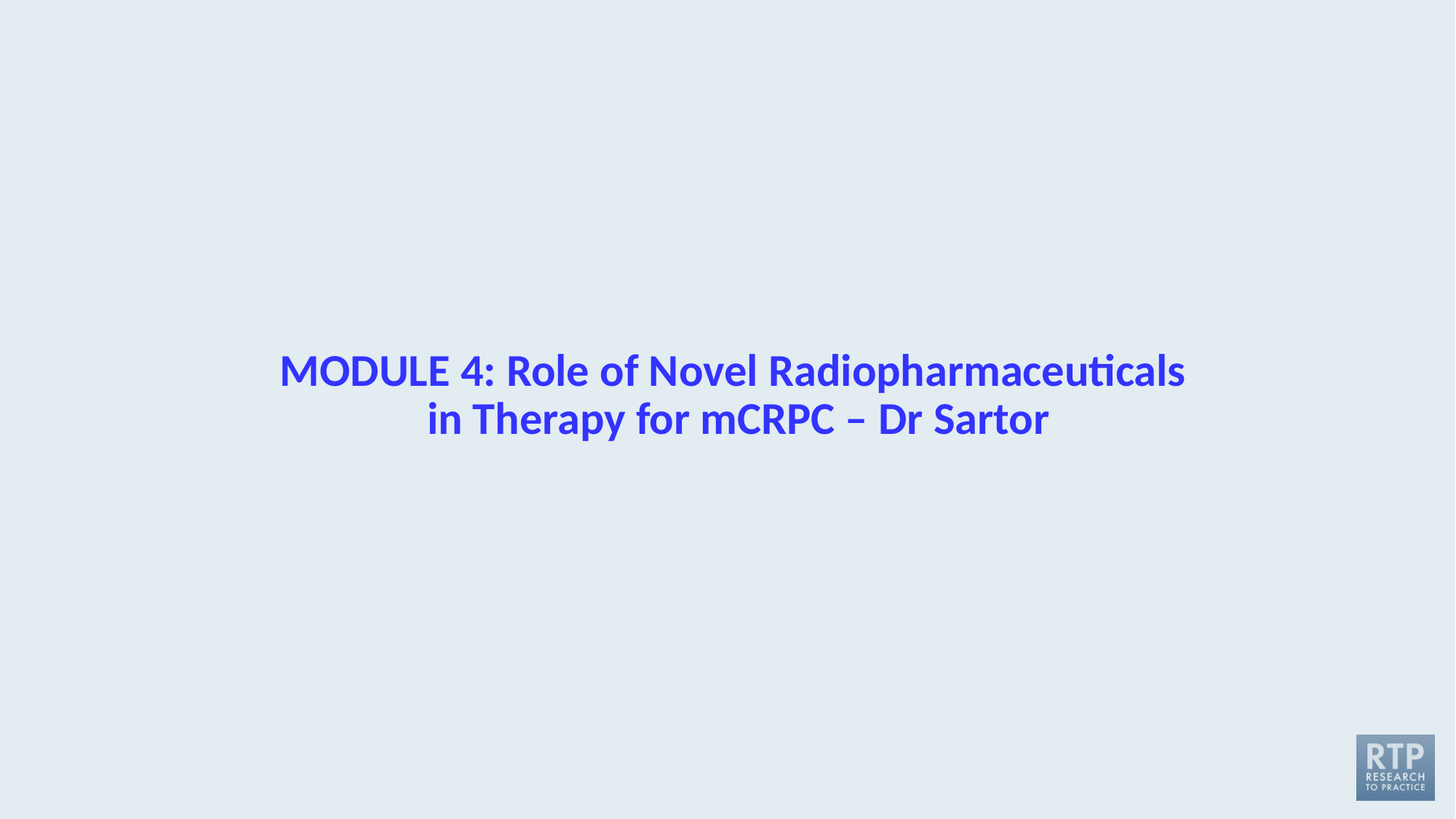

# MODULE 4: Role of Novel Radiopharmaceuticals in Therapy for mCRPC – Dr Sartor